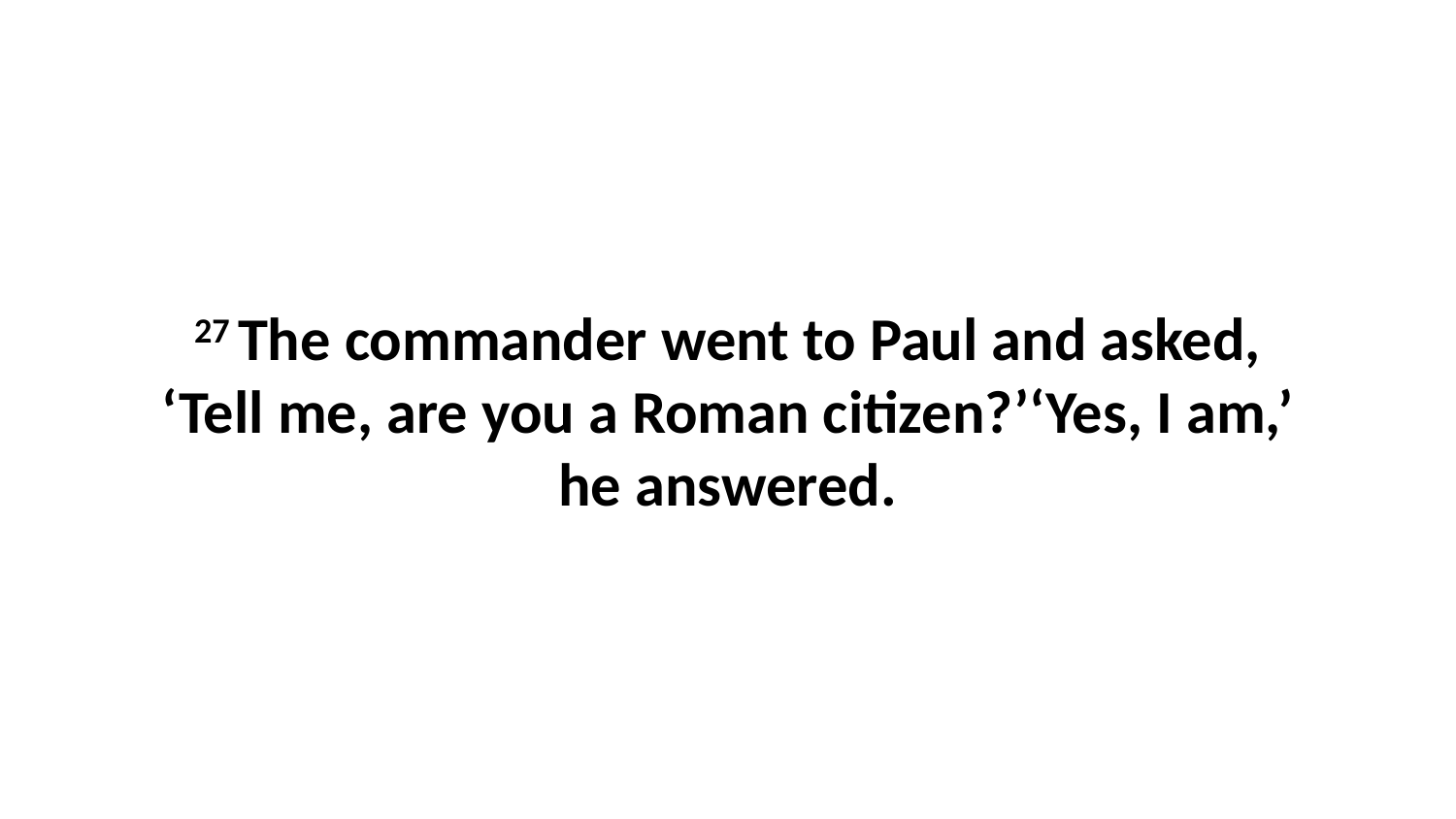

27 The commander went to Paul and asked, ‘Tell me, are you a Roman citizen?’‘Yes, I am,’ he answered.